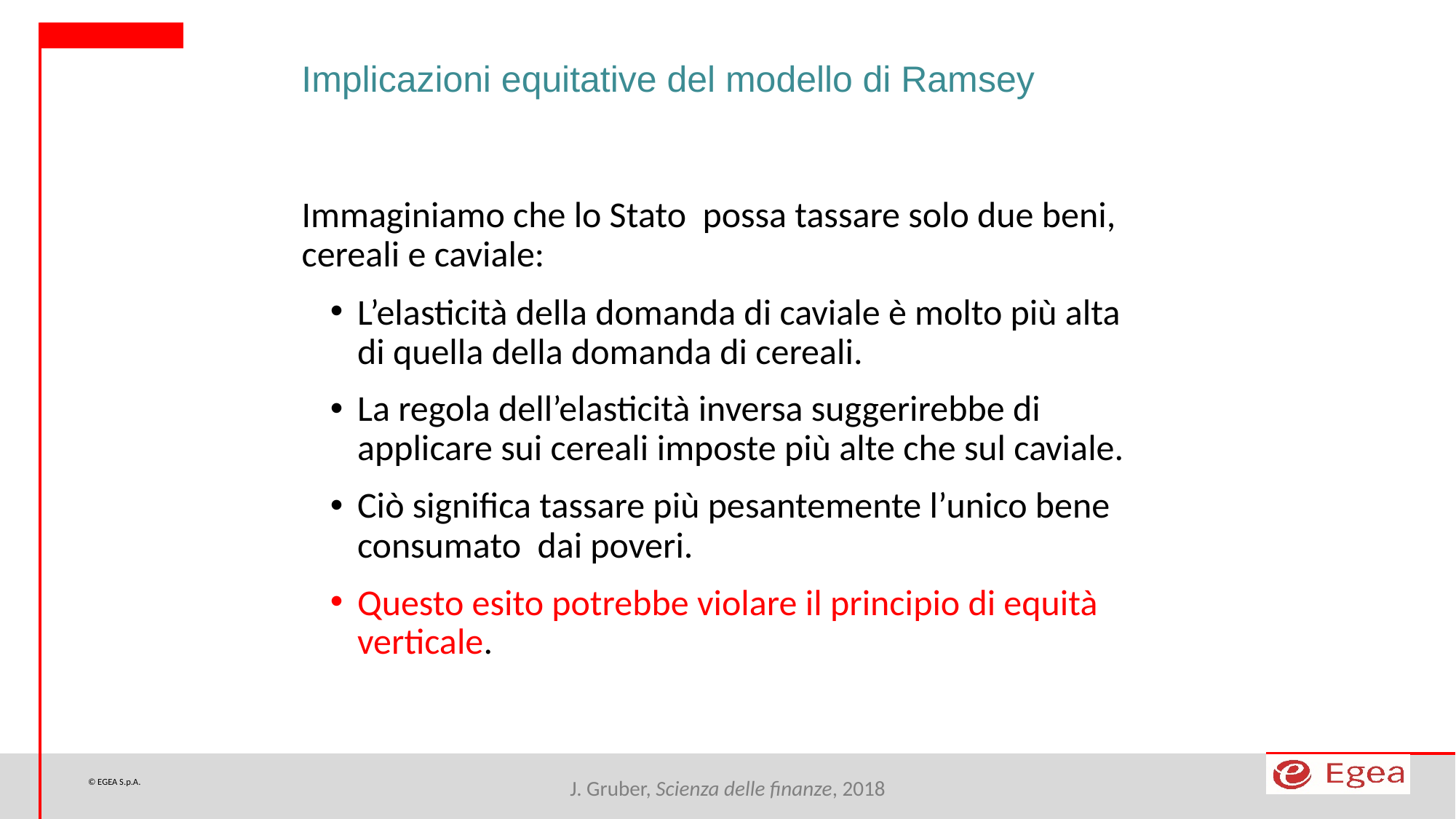

Implicazioni equitative del modello di Ramsey
Immaginiamo che lo Stato  possa tassare solo due beni, cereali e caviale:
L’elasticità della domanda di caviale è molto più alta di quella della domanda di cereali.
La regola dell’elasticità inversa suggerirebbe di applicare sui cereali imposte più alte che sul caviale.
Ciò significa tassare più pesantemente l’unico bene consumato  dai poveri.
Questo esito potrebbe violare il principio di equità verticale.